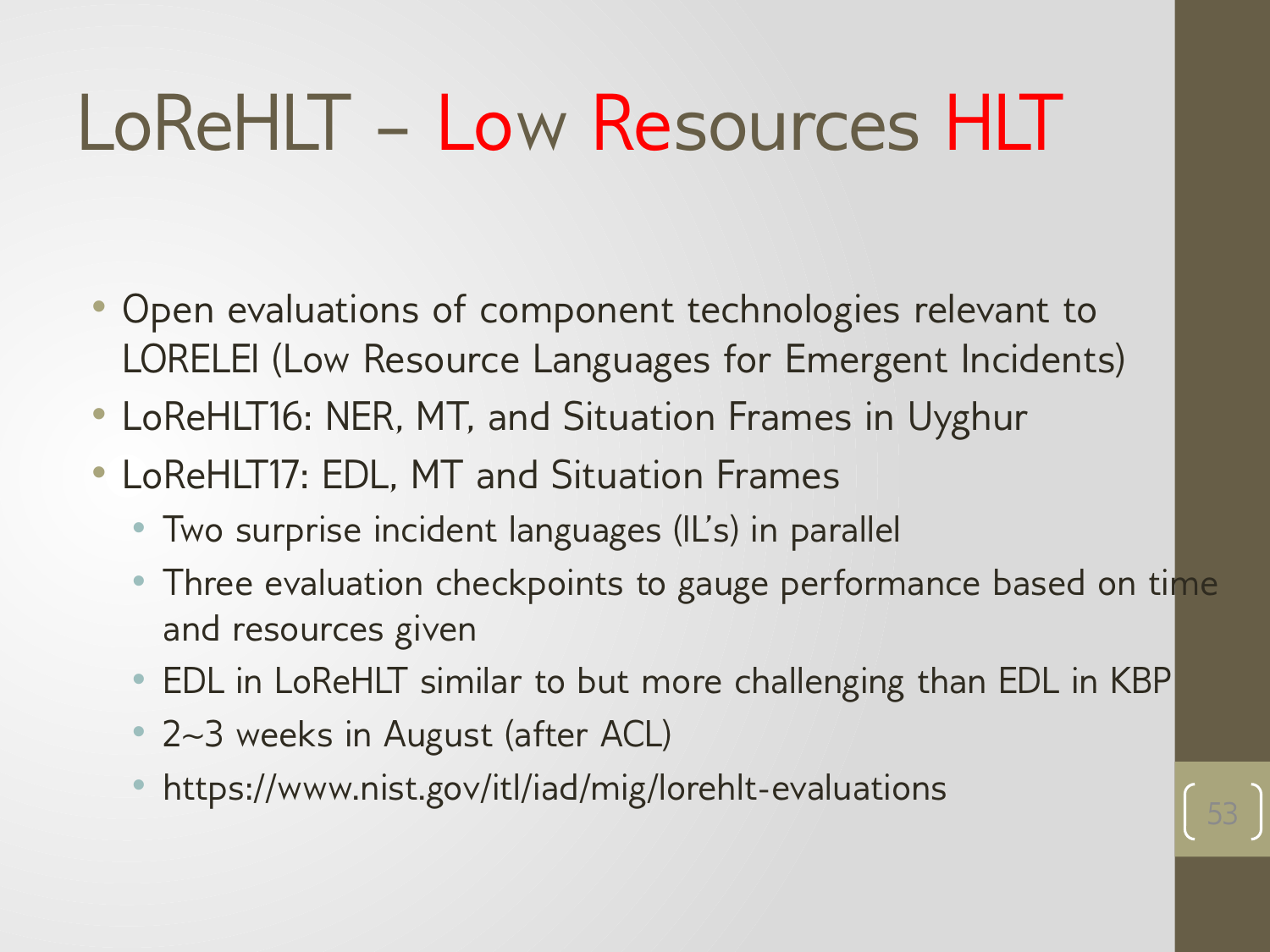

# LoReHLT – Low Resources HLT
Open evaluations of component technologies relevant to LORELEI (Low Resource Languages for Emergent Incidents)
LoReHLT16: NER, MT, and Situation Frames in Uyghur
LoReHLT17: EDL, MT and Situation Frames
Two surprise incident languages (IL’s) in parallel
Three evaluation checkpoints to gauge performance based on time and resources given
EDL in LoReHLT similar to but more challenging than EDL in KBP
2~3 weeks in August (after ACL)
https://www.nist.gov/itl/iad/mig/lorehlt-evaluations

53